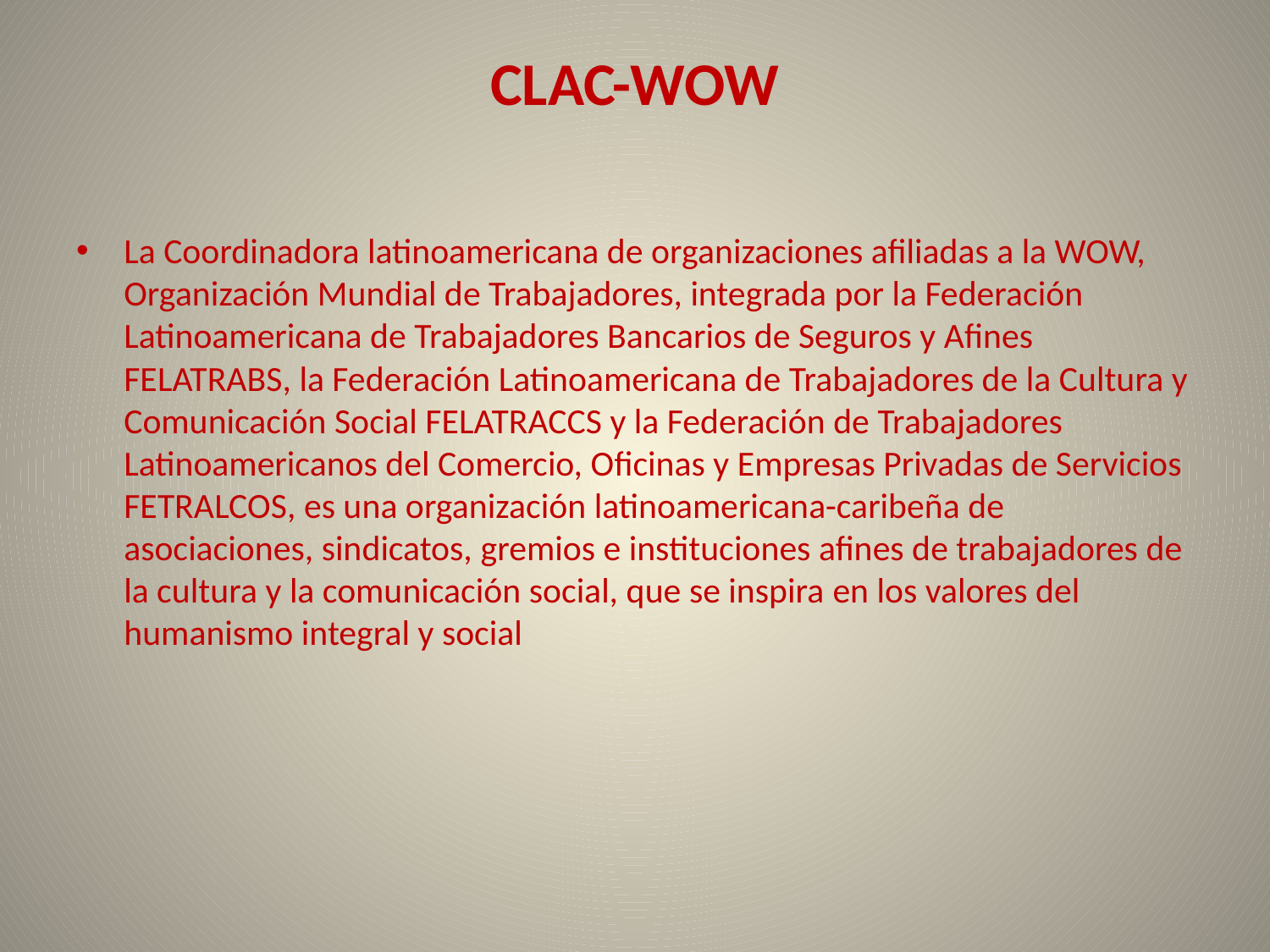

# CLAC-WOW
La Coordinadora latinoamericana de organizaciones afiliadas a la WOW, Organización Mundial de Trabajadores, integrada por la Federación Latinoamericana de Trabajadores Bancarios de Seguros y Afines FELATRABS, la Federación Latinoamericana de Trabajadores de la Cultura y Comunicación Social FELATRACCS y la Federación de Trabajadores Latinoamericanos del Comercio, Oficinas y Empresas Privadas de Servicios FETRALCOS, es una organización latinoamericana-caribeña de asociaciones, sindicatos, gremios e instituciones afines de trabajadores de la cultura y la comunicación social, que se inspira en los valores del humanismo integral y social